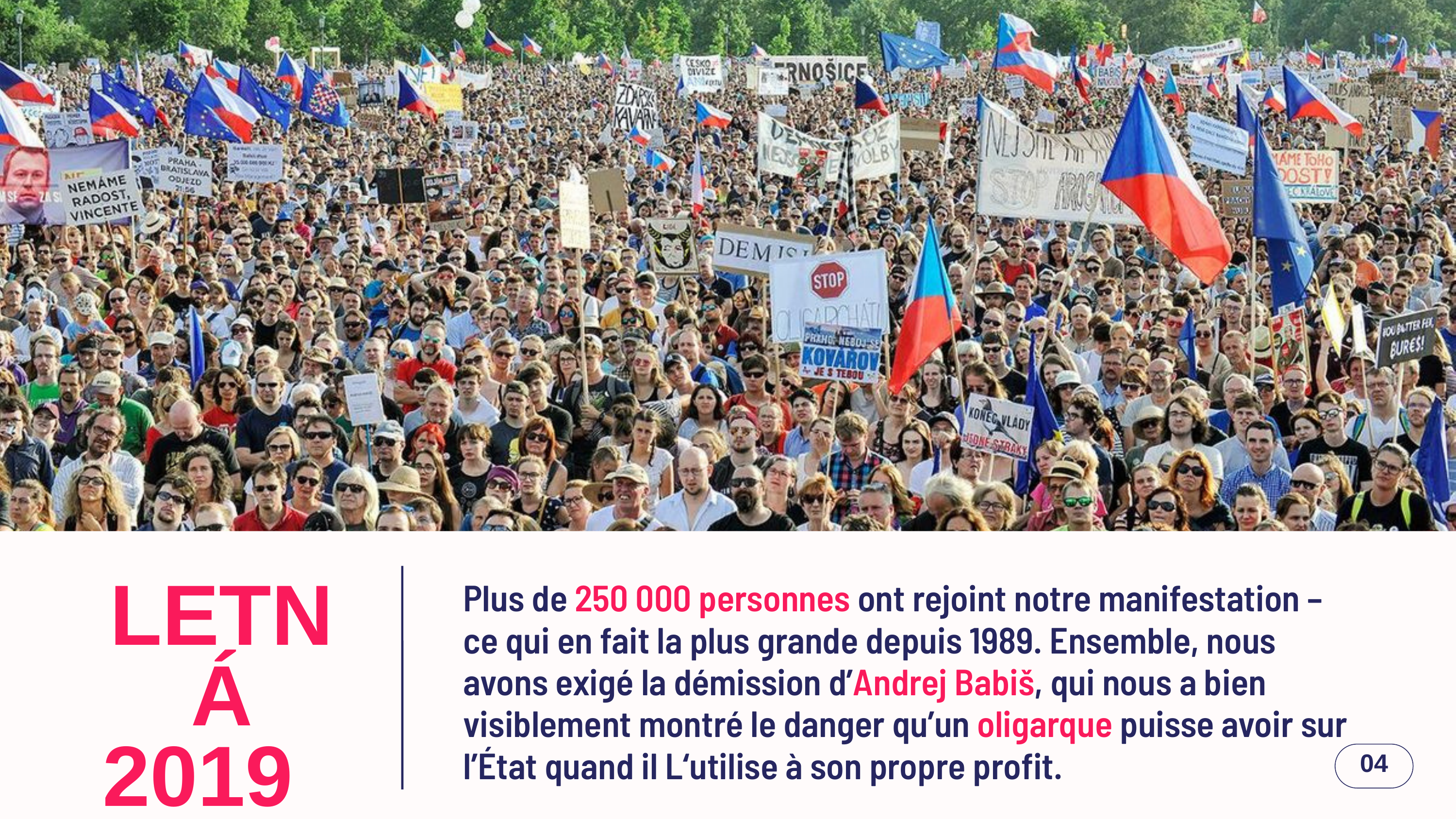

Plus de 250 000 personnes ont rejoint notre manifestation – ce qui en fait la plus grande depuis 1989. Ensemble, nous avons exigé la démission d’Andrej Babiš, qui nous a bien visiblement montré le danger qu’un oligarque puisse avoir sur l’État quand il L‘utilise à son propre profit.
LETNÁ
2019

04